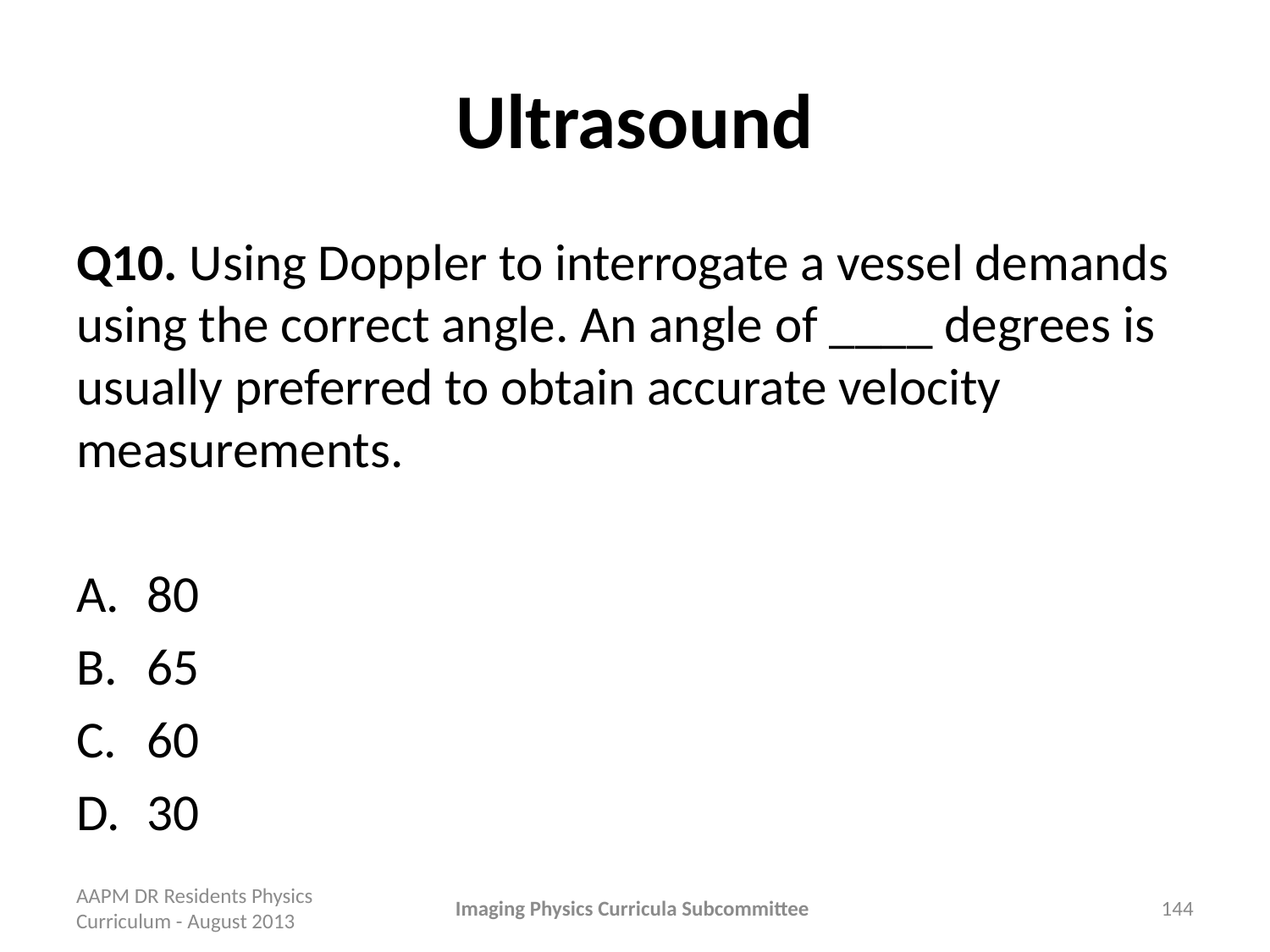

# Ultrasound
Q10. Using Doppler to interrogate a vessel demands using the correct angle. An angle of ____ degrees is usually preferred to obtain accurate velocity measurements.

80
65
60
30
AAPM DR Residents Physics Curriculum - August 2013
Imaging Physics Curricula Subcommittee
144